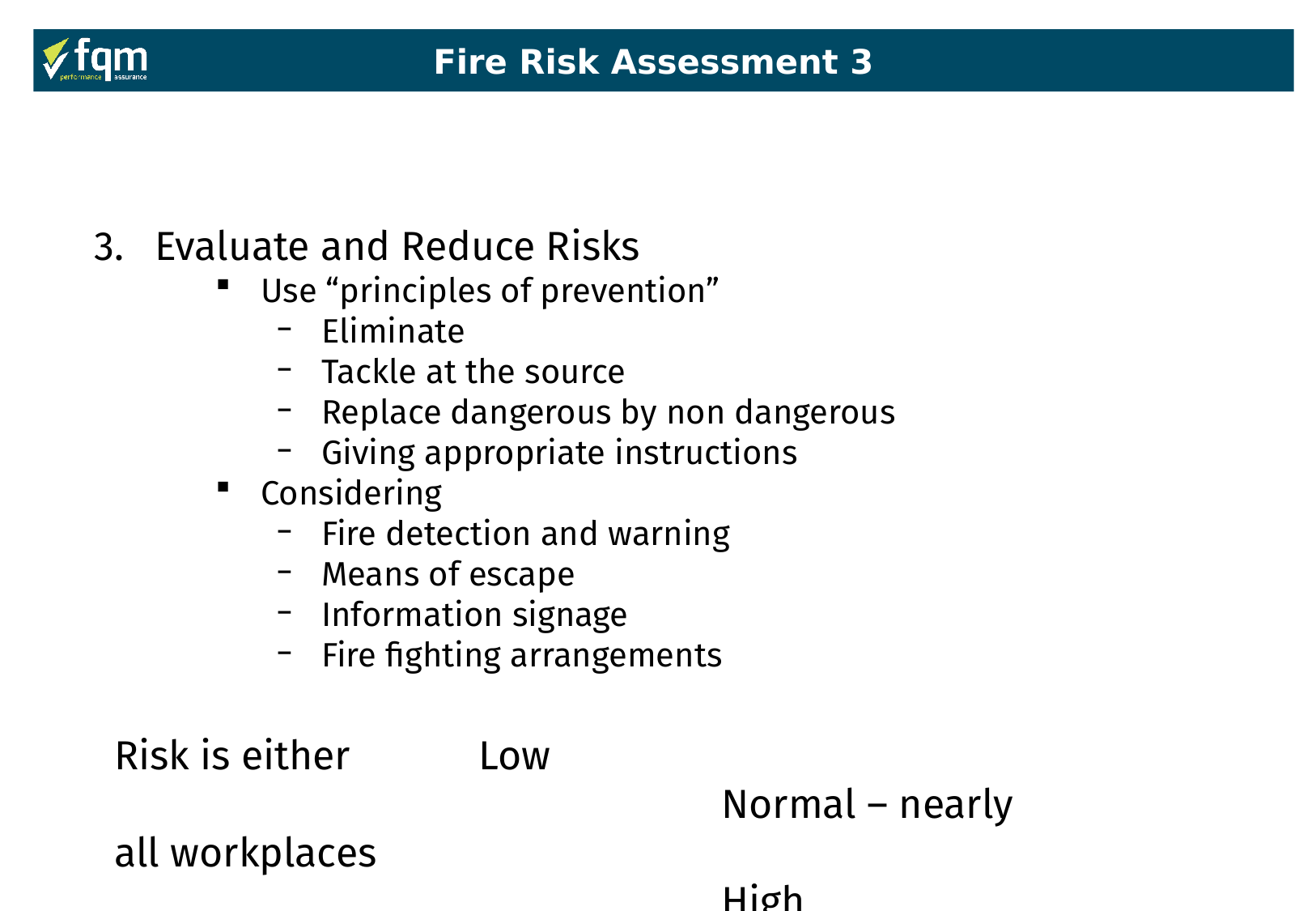

Fire Risk Assessment 3
Evaluate and Reduce Risks
Use “principles of prevention”
Eliminate
Tackle at the source
Replace dangerous by non dangerous
Giving appropriate instructions
Considering
Fire detection and warning
Means of escape
Information signage
Fire fighting arrangements
Risk is either		Low
					Normal – nearly all workplaces
					High